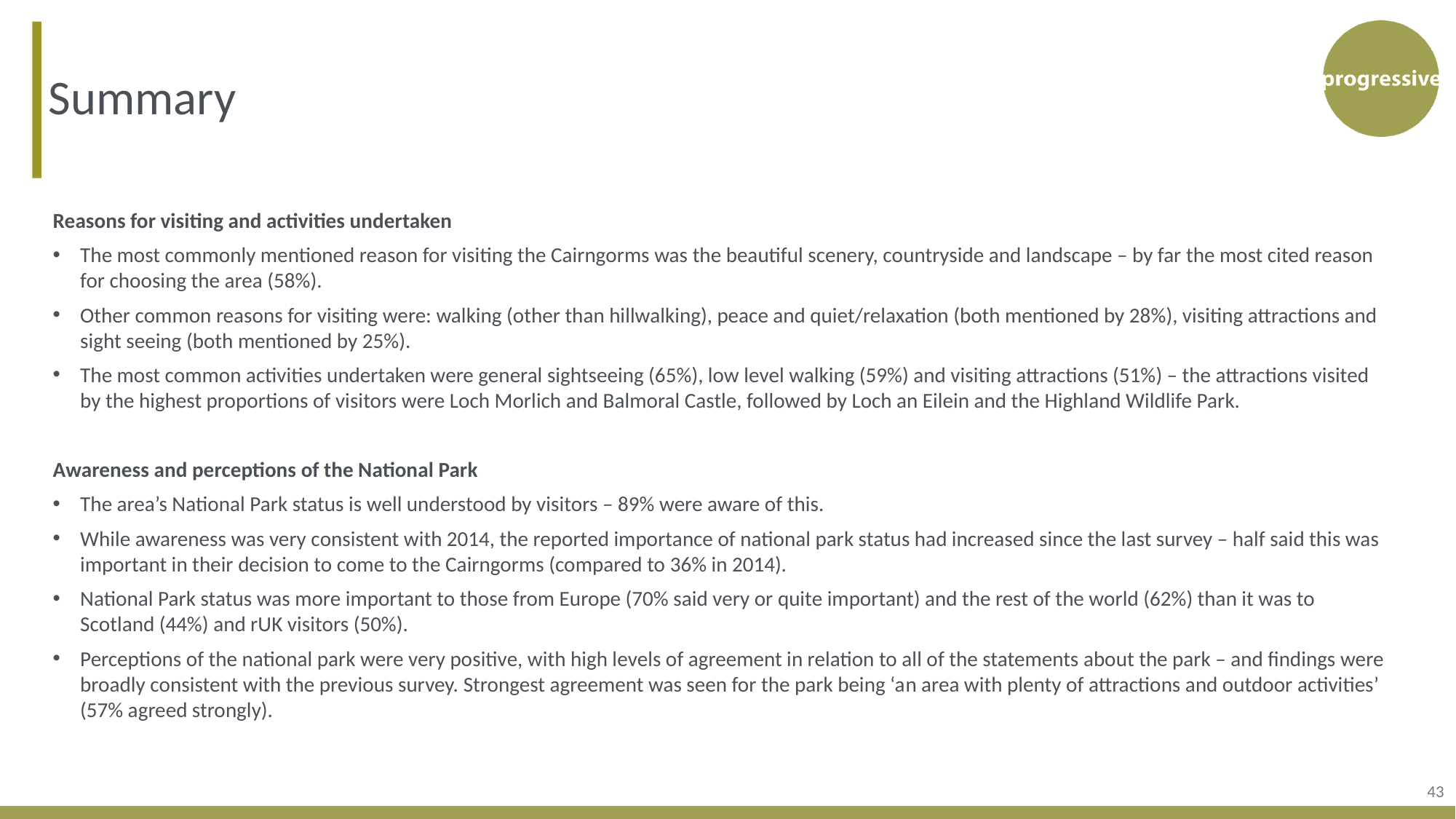

Summary
Reasons for visiting and activities undertaken
The most commonly mentioned reason for visiting the Cairngorms was the beautiful scenery, countryside and landscape – by far the most cited reason for choosing the area (58%).
Other common reasons for visiting were: walking (other than hillwalking), peace and quiet/relaxation (both mentioned by 28%), visiting attractions and sight seeing (both mentioned by 25%).
The most common activities undertaken were general sightseeing (65%), low level walking (59%) and visiting attractions (51%) – the attractions visited by the highest proportions of visitors were Loch Morlich and Balmoral Castle, followed by Loch an Eilein and the Highland Wildlife Park.

Awareness and perceptions of the National Park
The area’s National Park status is well understood by visitors – 89% were aware of this.
While awareness was very consistent with 2014, the reported importance of national park status had increased since the last survey – half said this was important in their decision to come to the Cairngorms (compared to 36% in 2014).
National Park status was more important to those from Europe (70% said very or quite important) and the rest of the world (62%) than it was to Scotland (44%) and rUK visitors (50%).
Perceptions of the national park were very positive, with high levels of agreement in relation to all of the statements about the park – and findings were broadly consistent with the previous survey. Strongest agreement was seen for the park being ‘an area with plenty of attractions and outdoor activities’ (57% agreed strongly).

43